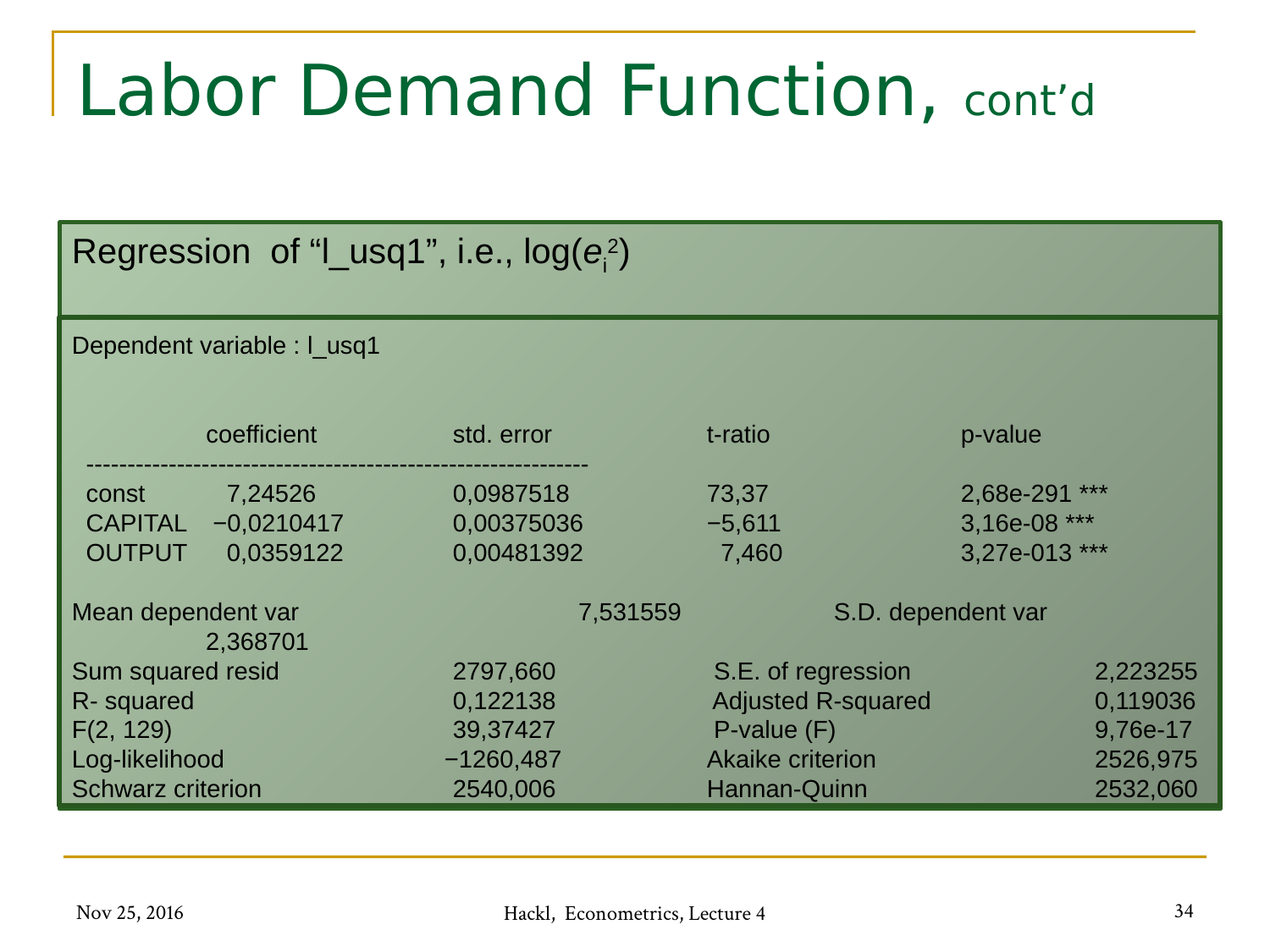

# Labor Demand Function, cont’d
Regression  of “l_usq1”, i.e., log(ei2)

Dependent variable : l_usq1

             	 coefficient   	std. error   		t-ratio    		p-value
  -------------------------------------------------------------
  const 	    7,24526      	0,0987518    	73,37     		2,68e-291 ***
  CAPITAL	  −0,0210417    	0,00375036   	−5,611    		3,16e-08 ***
  OUTPUT 	    0,0359122    	0,00481392    	  7,460    		3,27e-013 ***

Mean dependent var    	                  7,531559   		S.D. dependent var    	 	 2,368701
Sum squared resid	 	2797,660   		 S.E. of regression   		 2,223255
R- squared               		0,122138   		 Adjusted R-squared	 	 0,119036
F(2, 129)               		39,37427   		 P-value (F)               		 9,76e-17
Log-likelihood          	                 −1260,487 		Akaike criterion       		 2526,975
Schwarz criterion      	 	2540,006   		Hannan-Quinn		 2532,060

Nov 25, 2016
34
Hackl,  Econometrics, Lecture 4